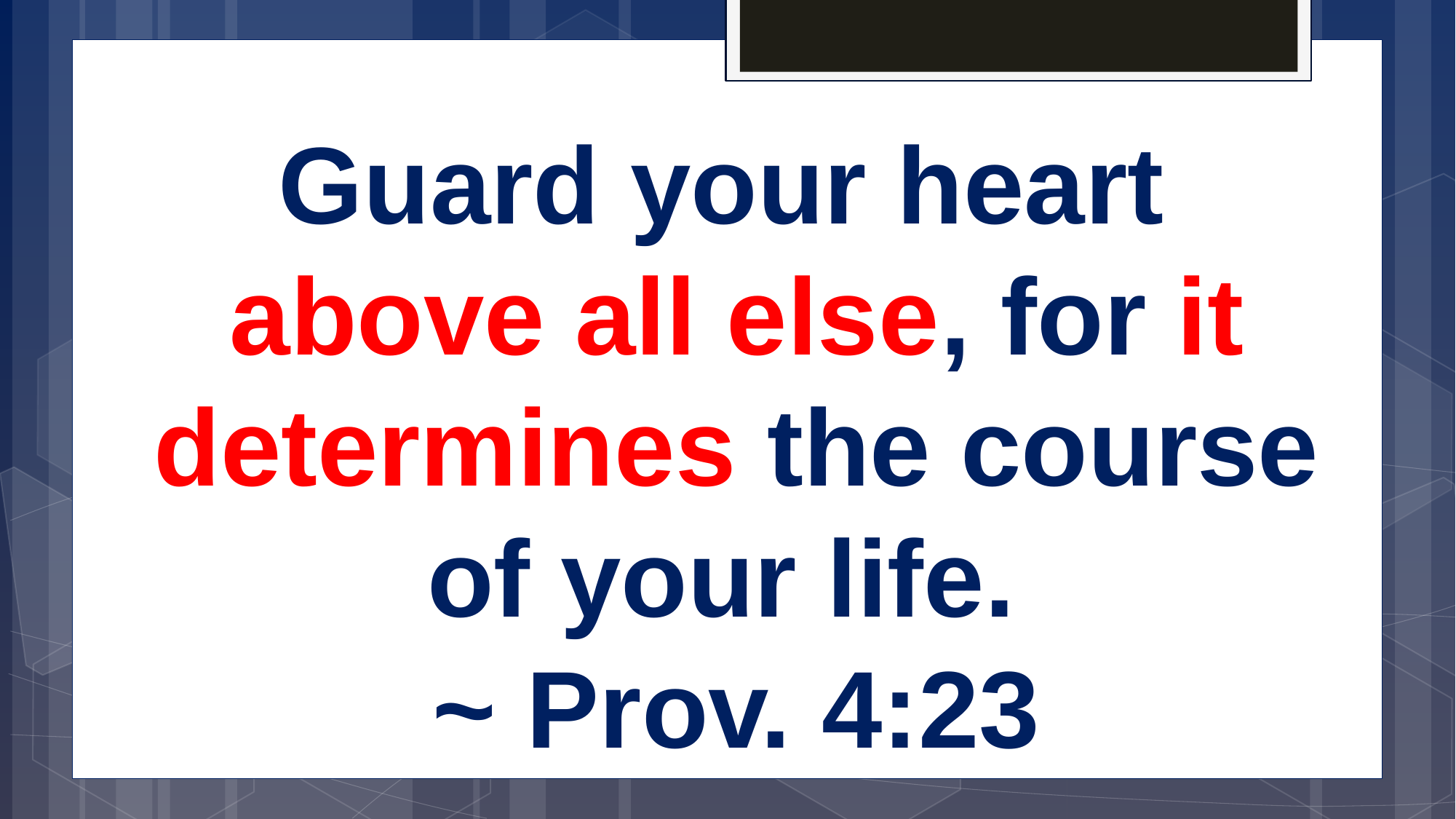

Guard your heart
above all else, for it determines the course of your life.
~ Prov. 4:23